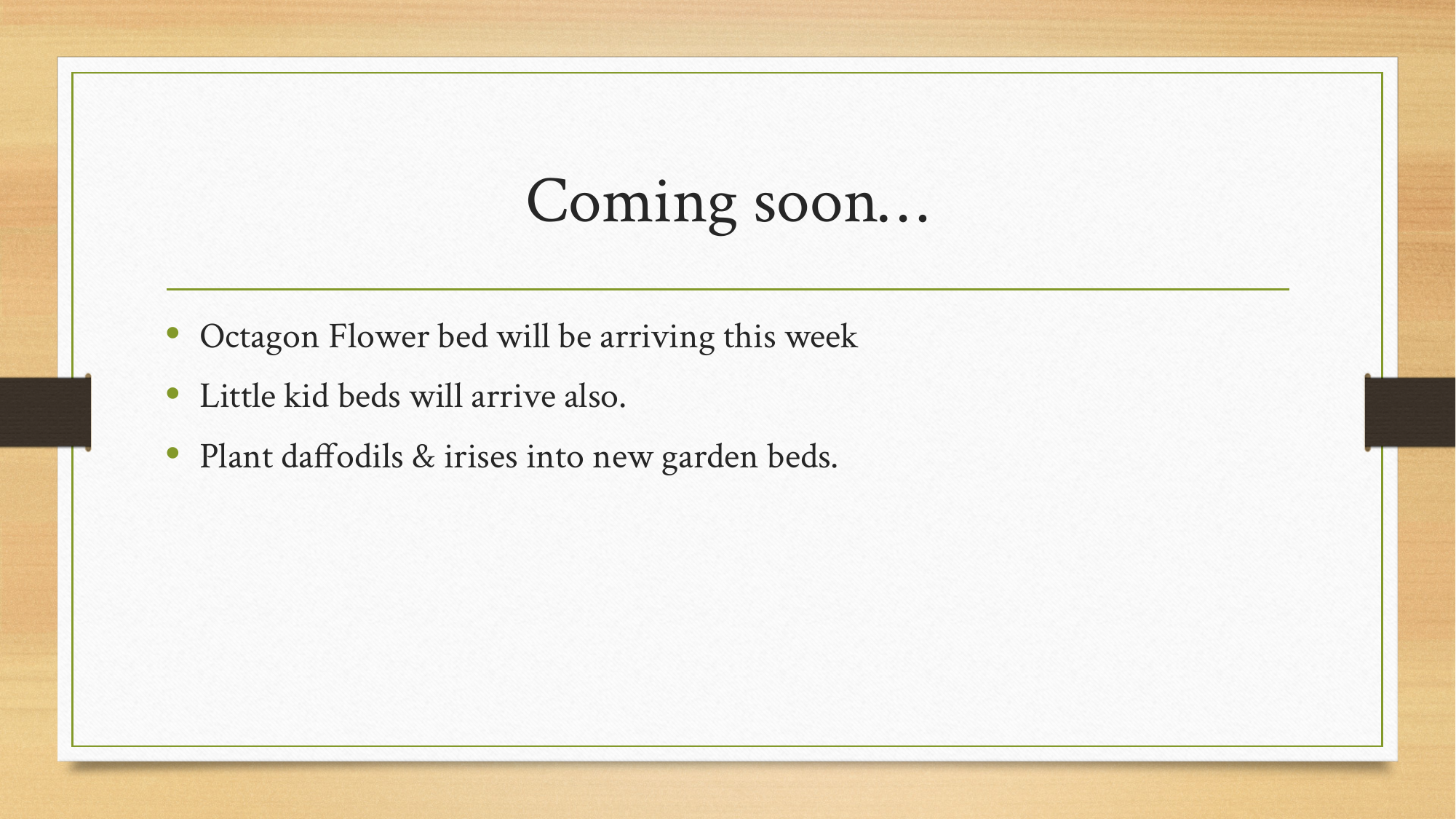

# Coming soon…
Octagon Flower bed will be arriving this week
Little kid beds will arrive also.
Plant daffodils & irises into new garden beds.